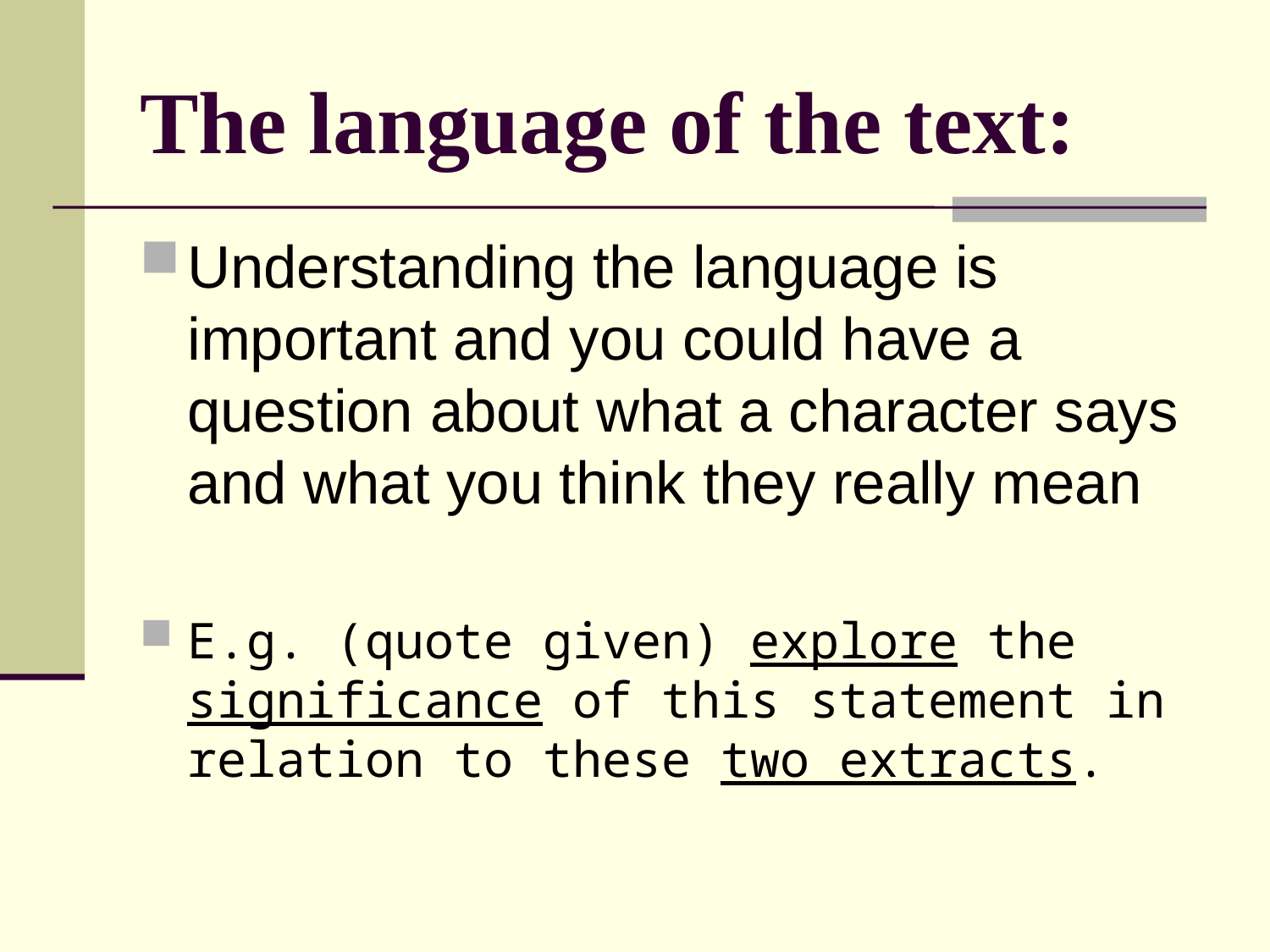

# The language of the text:
Understanding the language is important and you could have a question about what a character says and what you think they really mean

E.g. (quote given) explore the significance of this statement in relation to these two extracts.